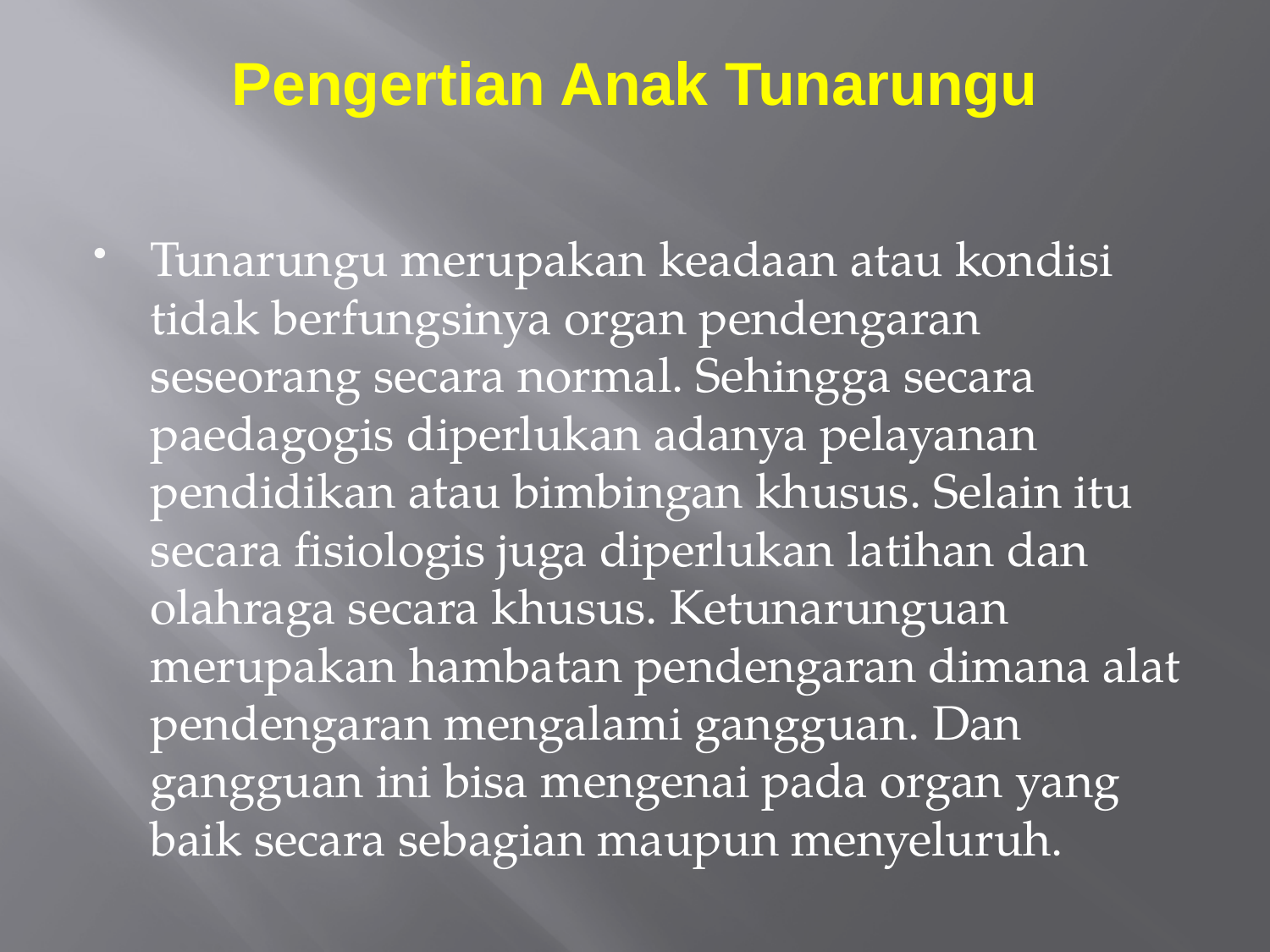

# Pengertian Anak Tunarungu
Tunarungu merupakan keadaan atau kondisi tidak berfungsinya organ pendengaran seseorang secara normal. Sehingga secara paedagogis diperlukan adanya pelayanan pendidikan atau bimbingan khusus. Selain itu secara fisiologis juga diperlukan latihan dan olahraga secara khusus. Ketunarunguan merupakan hambatan pendengaran dimana alat pendengaran mengalami gangguan. Dan gangguan ini bisa mengenai pada organ yang baik secara sebagian maupun menyeluruh.